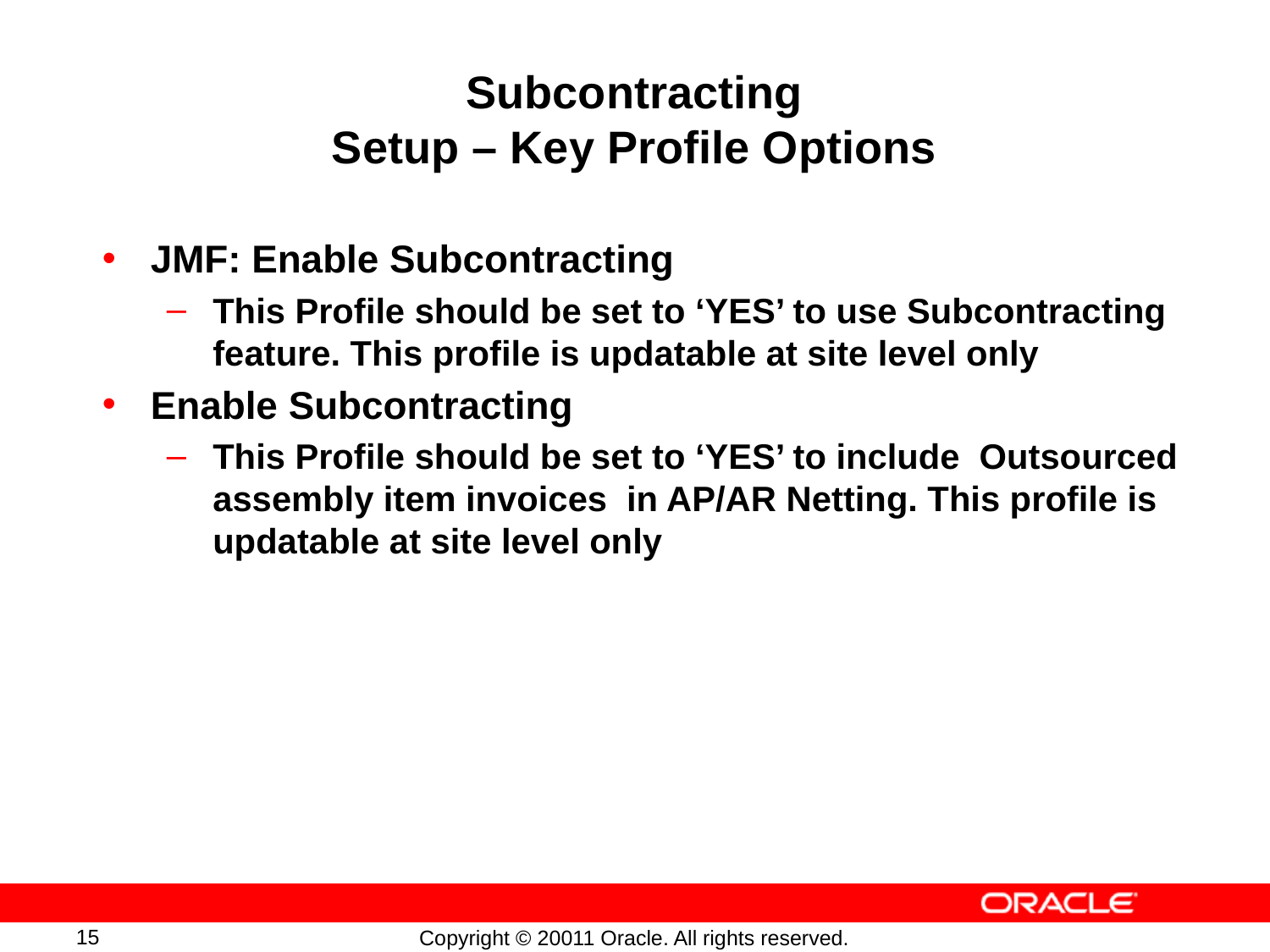

# Subcontracting Setup – Key Profile Options
JMF: Enable Subcontracting
This Profile should be set to ‘YES’ to use Subcontracting feature. This profile is updatable at site level only
Enable Subcontracting
This Profile should be set to ‘YES’ to include  Outsourced assembly item invoices  in AP/AR Netting. This profile is updatable at site level only